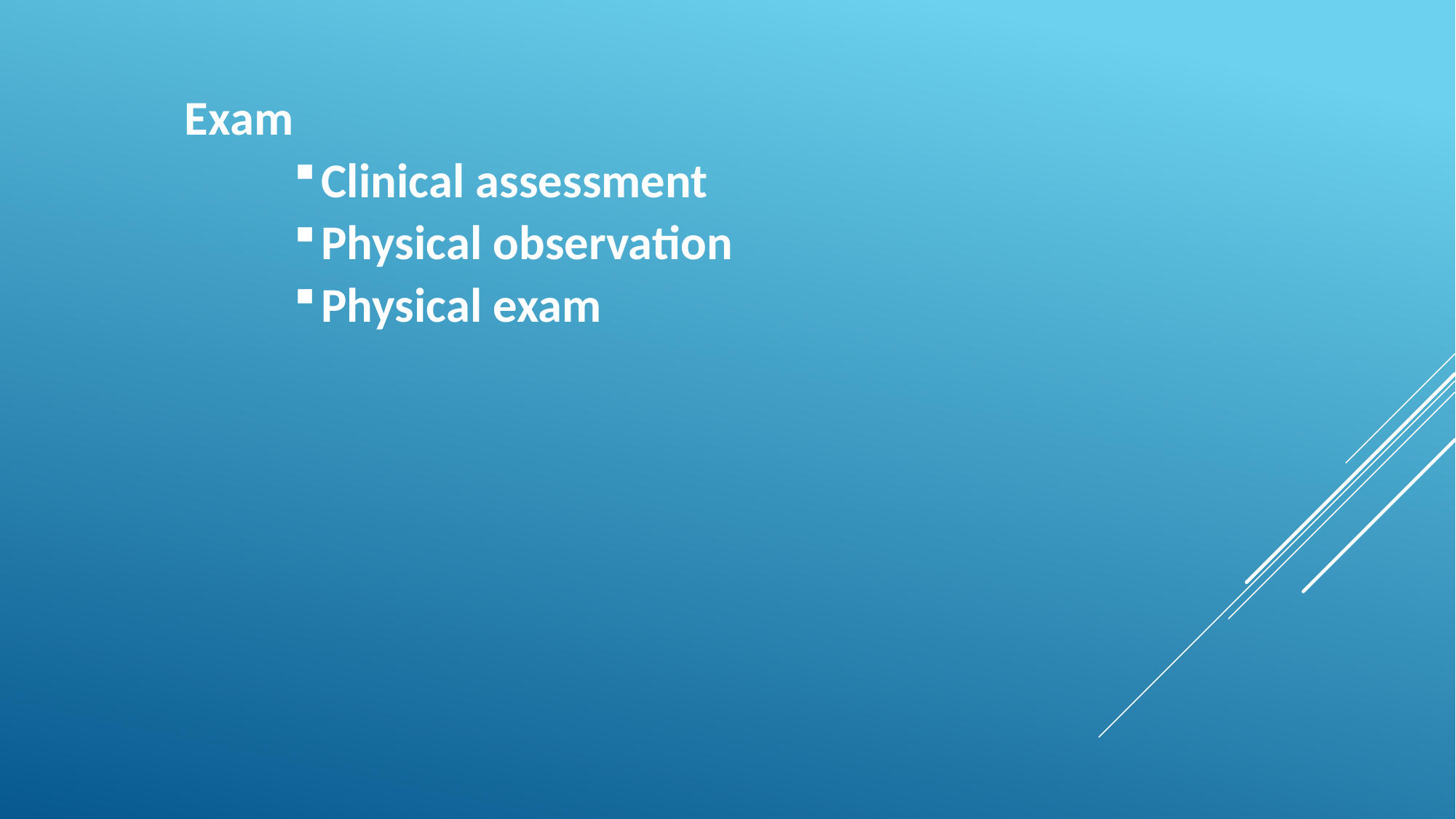

Exam
Clinical assessment
Physical observation
Physical exam